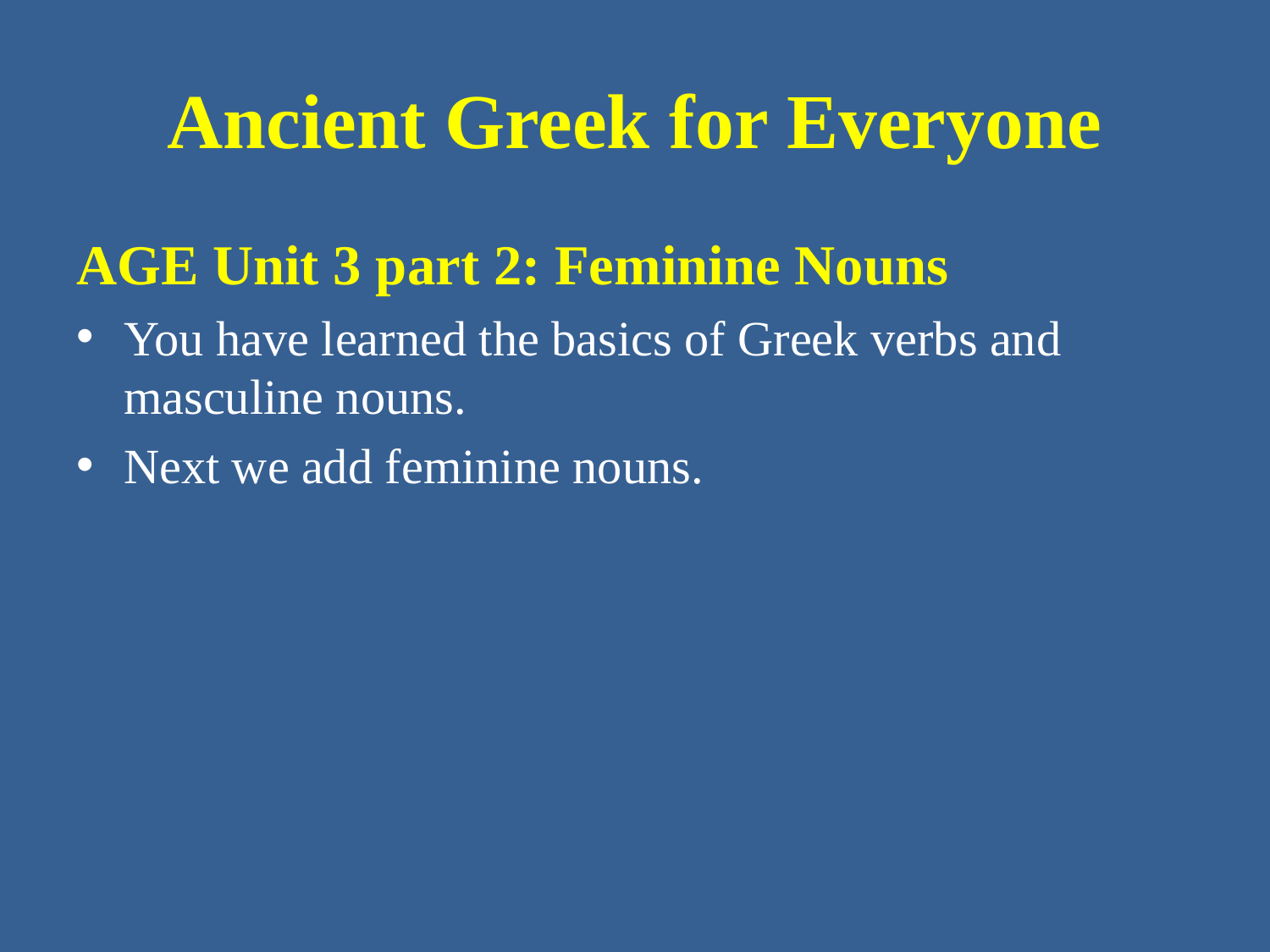

# Ancient Greek for Everyone
AGE Unit 3 part 2: Feminine Nouns
You have learned the basics of Greek verbs and masculine nouns.
Next we add feminine nouns.